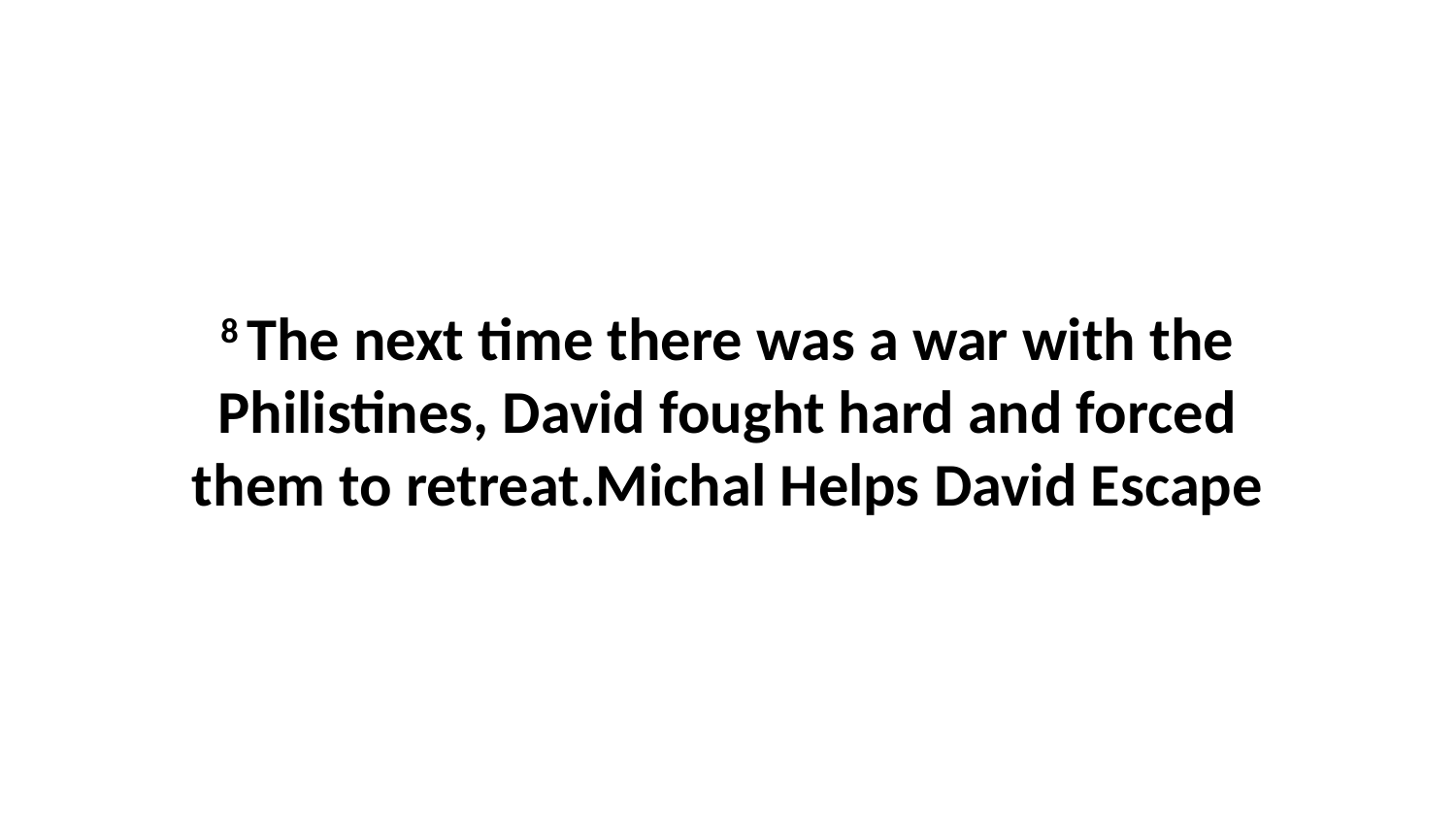

8 The next time there was a war with the Philistines, David fought hard and forced them to retreat.Michal Helps David Escape